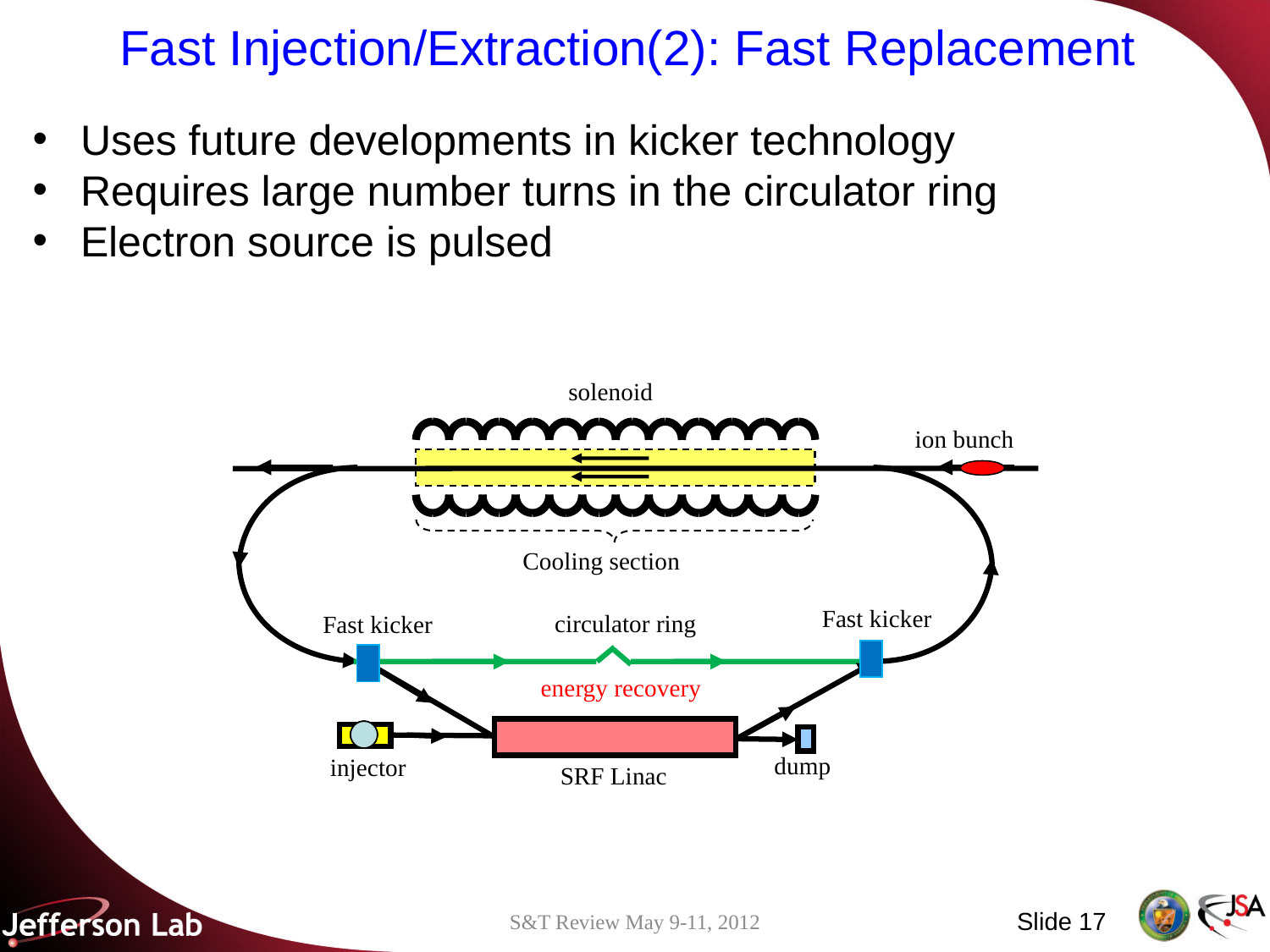

# Fast Injection/Extraction(2): Fast Replacement
Uses future developments in kicker technology
Requires large number turns in the circulator ring
Electron source is pulsed

solenoid
ion bunch

Cooling section

Fast kicker
circulator ring
Fast kicker

energy recovery

dump
injector
SRF Linac

Slide 17
S&T Review May 9-11, 2012